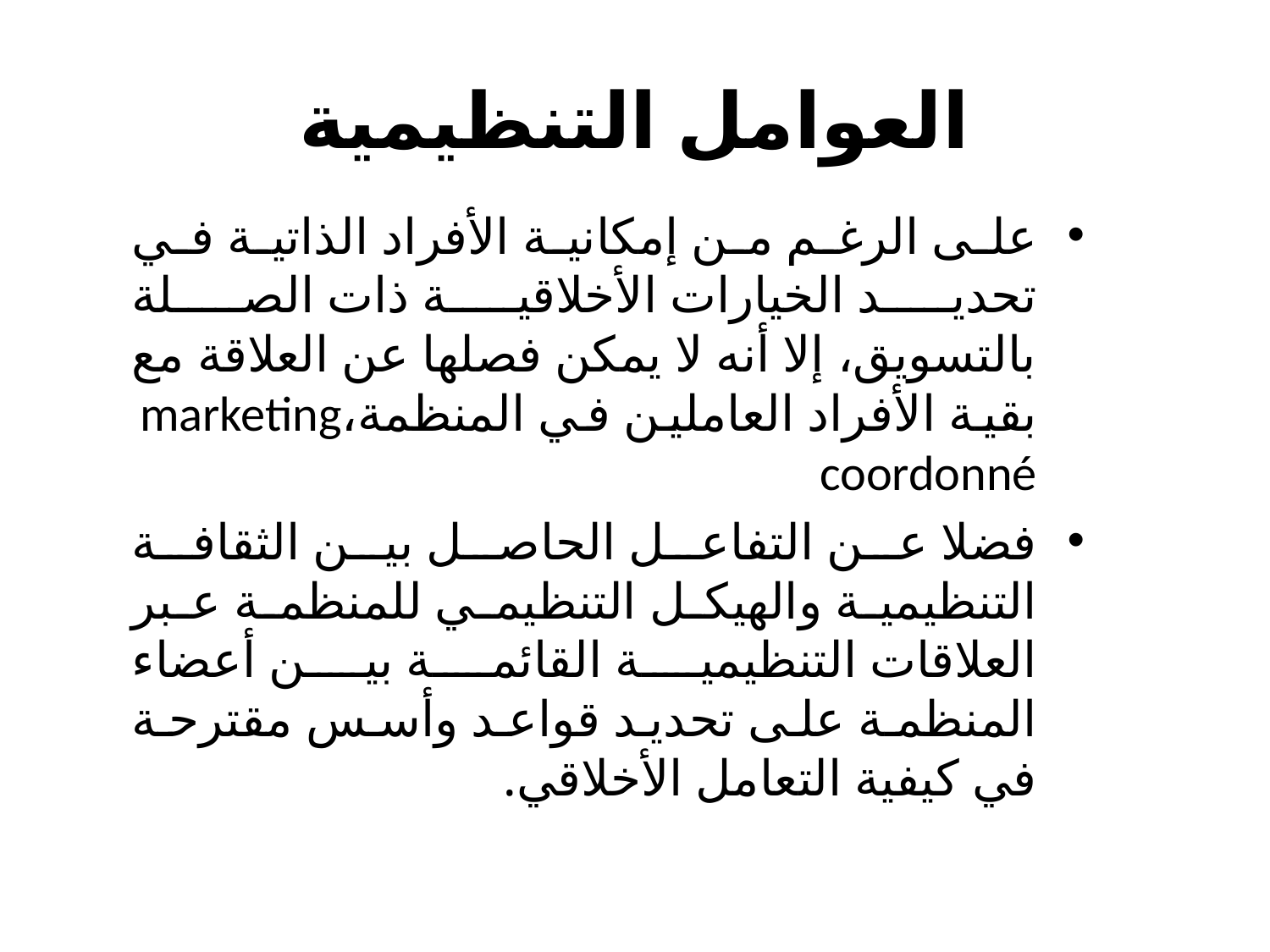

# العوامل التنظيمية
على الرغم من إمكانية الأفراد الذاتية في تحديد الخيارات الأخلاقية ذات الصلة بالتسويق، إلا أنه لا يمكن فصلها عن العلاقة مع بقية الأفراد العاملين في المنظمة،marketing coordonné
فضلا عن التفاعل الحاصل بين الثقافة التنظيمية والهيكل التنظيمي للمنظمة عبر العلاقات التنظيمية القائمة بين أعضاء المنظمة على تحديد قواعد وأسس مقترحة في كيفية التعامل الأخلاقي.